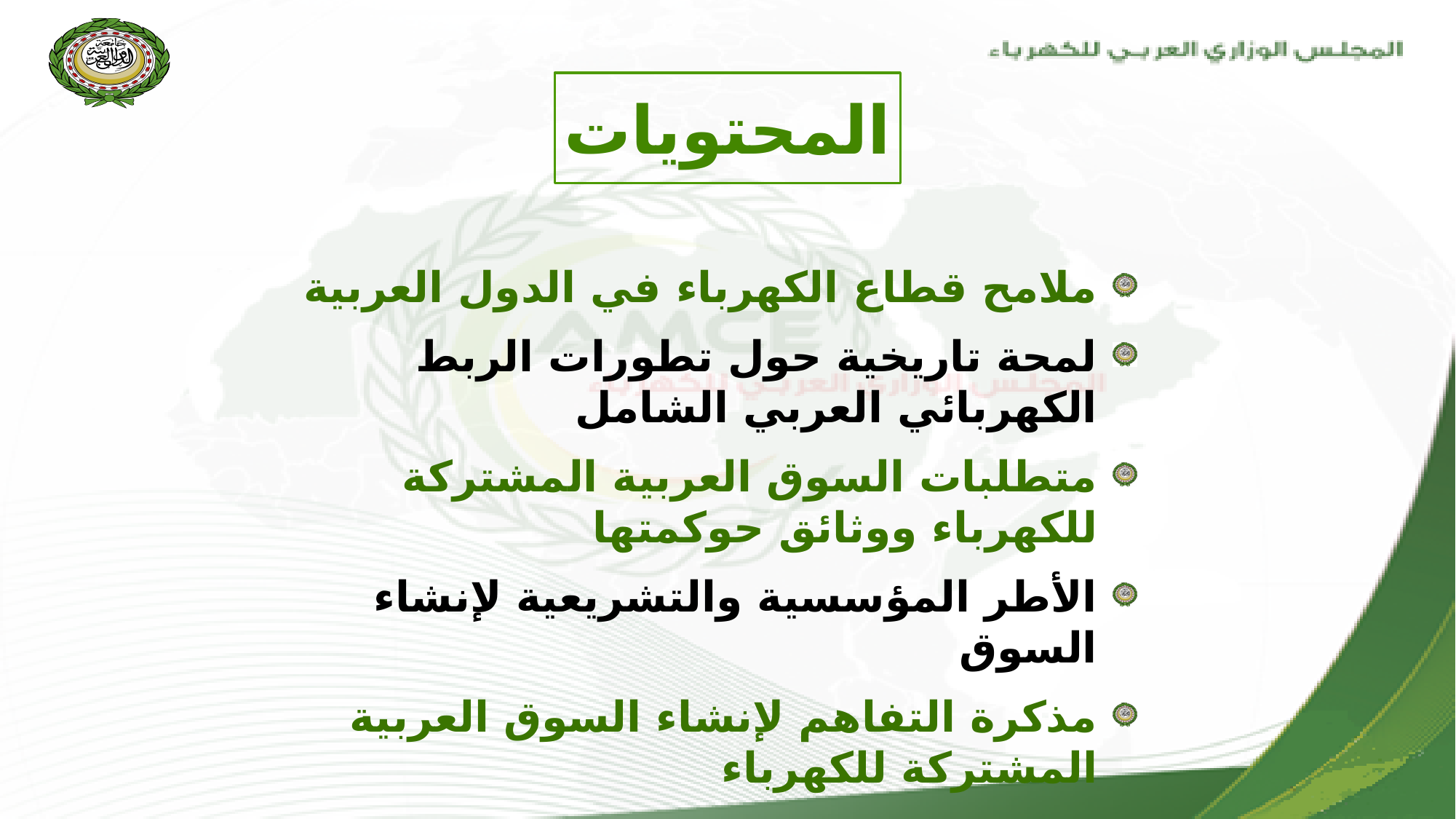

المحتويات
ملامح قطاع الكهرباء في الدول العربية
لمحة تاريخية حول تطورات الربط الكهربائي العربي الشامل
متطلبات السوق العربية المشتركة للكهرباء ووثائق حوكمتها
الأطر المؤسسية والتشريعية لإنشاء السوق
مذكرة التفاهم لإنشاء السوق العربية المشتركة للكهرباء
الخطوات القادمة